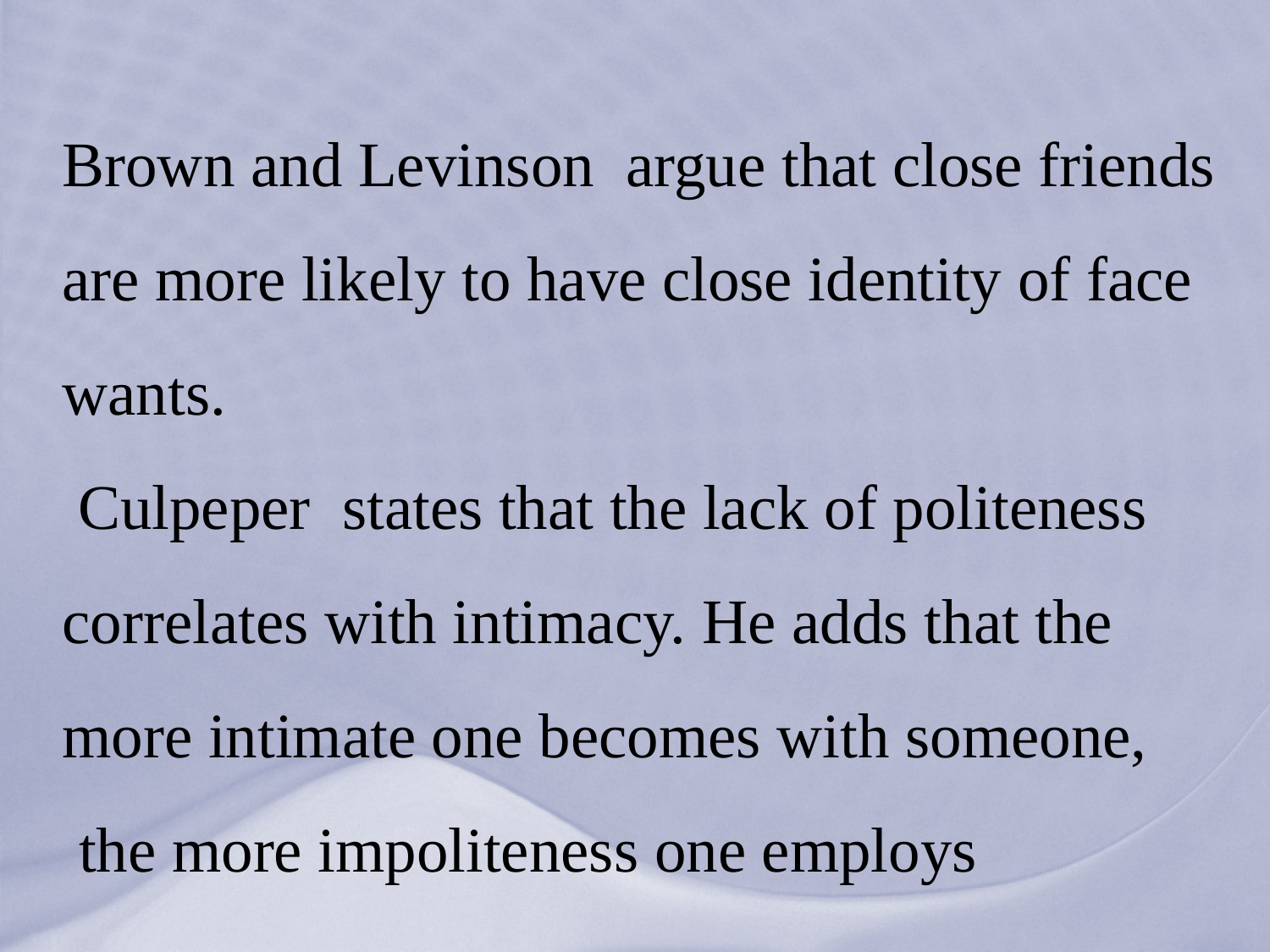

# Brown and Levinson  argue that close friends are more likely to have close identity of face wants. Culpeper  states that the lack of politeness correlates with intimacy. He adds that the more intimate one becomes with someone, the more impoliteness one employs